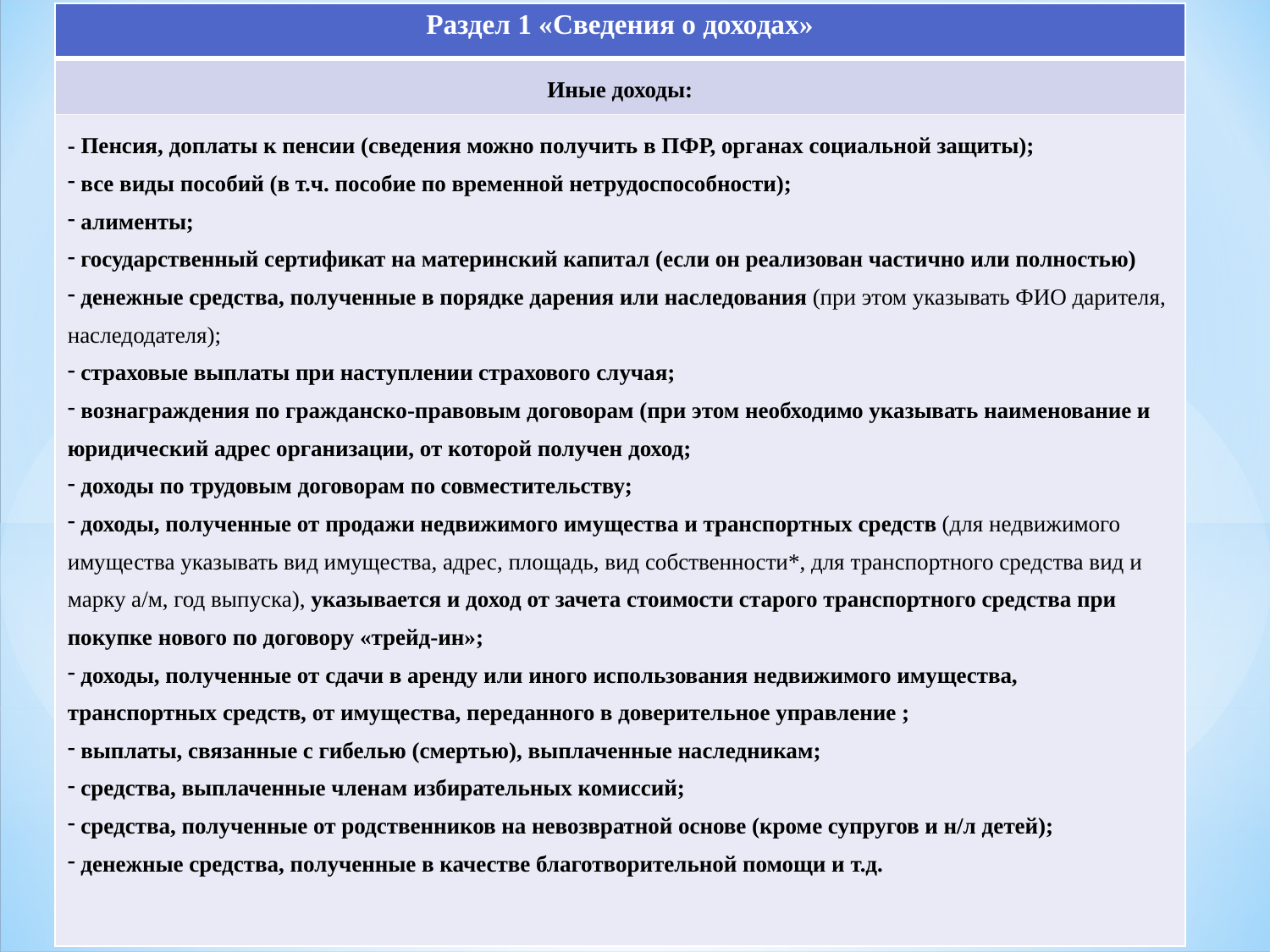

| Раздел 1 «Сведения о доходах» |
| --- |
| Иные доходы: |
| - Пенсия, доплаты к пенсии (сведения можно получить в ПФР, органах социальной защиты); все виды пособий (в т.ч. пособие по временной нетрудоспособности); алименты; государственный сертификат на материнский капитал (если он реализован частично или полностью) денежные средства, полученные в порядке дарения или наследования (при этом указывать ФИО дарителя, наследодателя); страховые выплаты при наступлении страхового случая; вознаграждения по гражданско-правовым договорам (при этом необходимо указывать наименование и юридический адрес организации, от которой получен доход; доходы по трудовым договорам по совместительству; доходы, полученные от продажи недвижимого имущества и транспортных средств (для недвижимого имущества указывать вид имущества, адрес, площадь, вид собственности\*, для транспортного средства вид и марку а/м, год выпуска), указывается и доход от зачета стоимости старого транспортного средства при покупке нового по договору «трейд-ин»; доходы, полученные от сдачи в аренду или иного использования недвижимого имущества, транспортных средств, от имущества, переданного в доверительное управление ; выплаты, связанные с гибелью (смертью), выплаченные наследникам; средства, выплаченные членам избирательных комиссий; средства, полученные от родственников на невозвратной основе (кроме супругов и н/л детей); денежные средства, полученные в качестве благотворительной помощи и т.д. |